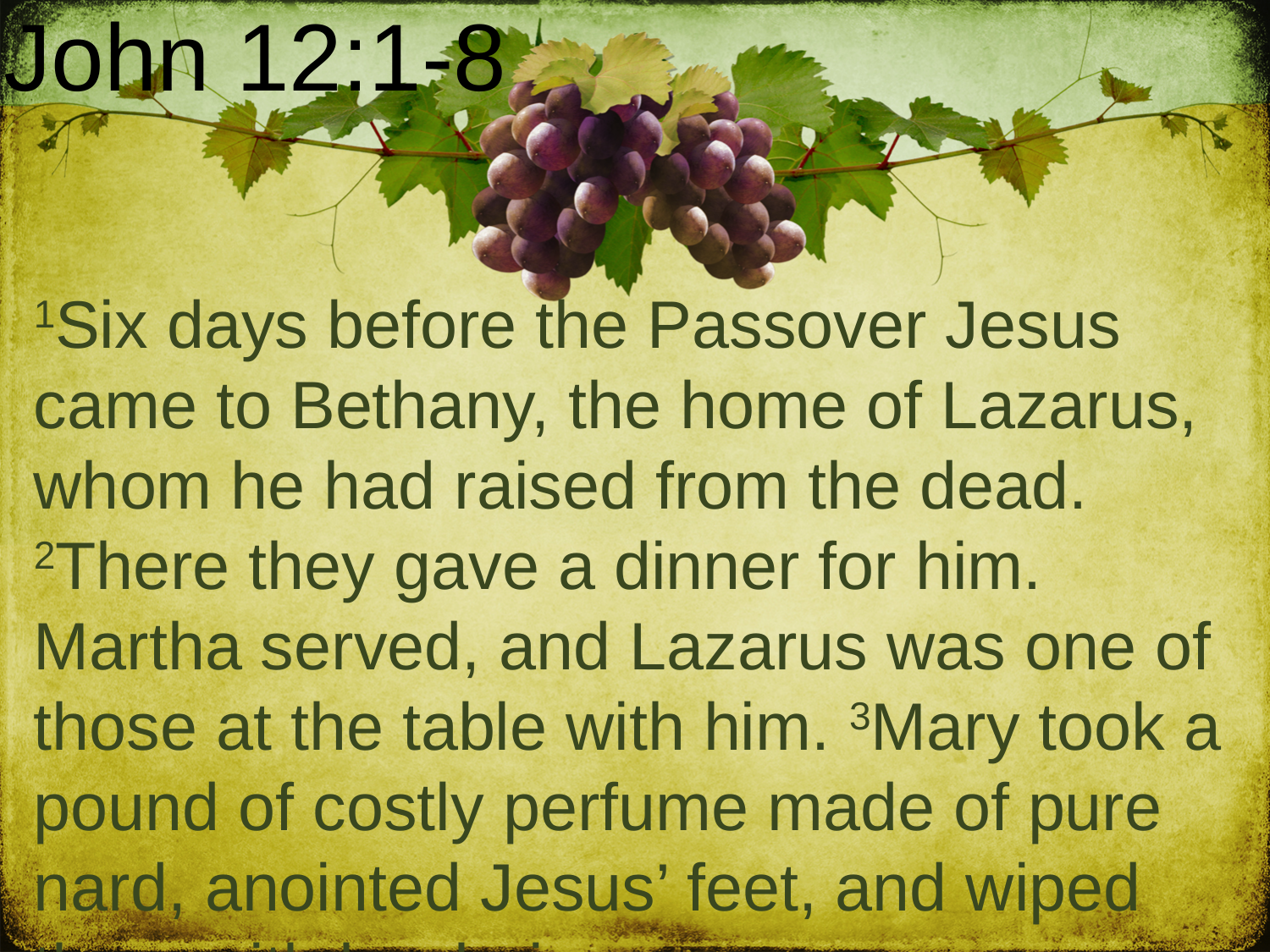

John 12:1-8
1Six days before the Passover Jesus came to Bethany, the home of Lazarus, whom he had raised from the dead. 2There they gave a dinner for him. Martha served, and Lazarus was one of those at the table with him. 3Mary took a pound of costly perfume made of pure nard, anointed Jesus’ feet, and wiped them with her hair.